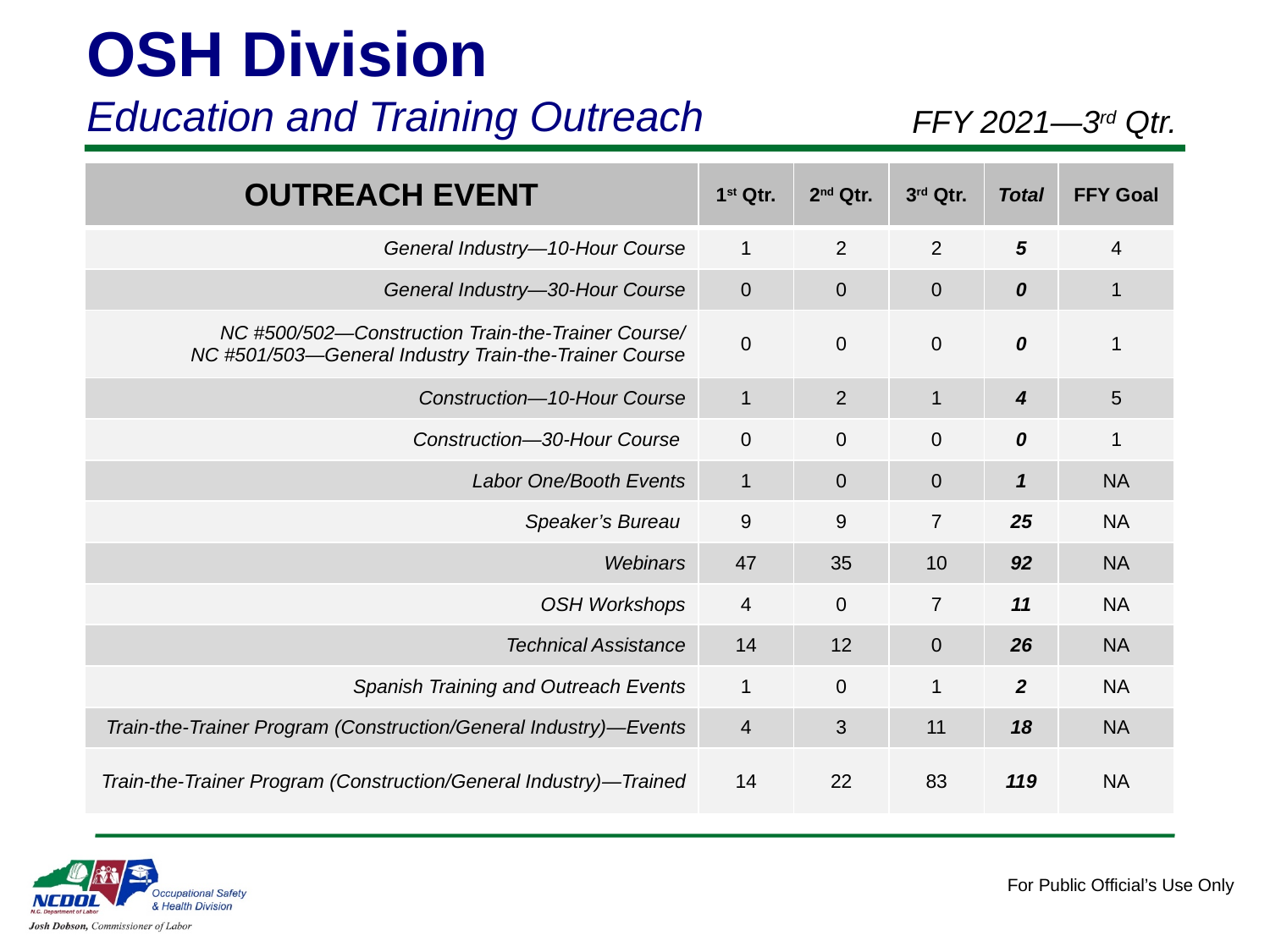

OSH Division
Education and Training Outreach
FFY 2021—3rd Qtr.
| OUTREACH EVENT | 1st Qtr. | 2nd Qtr. | 3rd Qtr. | Total | FFY Goal |
| --- | --- | --- | --- | --- | --- |
| General Industry—10-Hour Course | 1 | 2 | 2 | 5 | 4 |
| General Industry—30-Hour Course | 0 | 0 | 0 | 0 | 1 |
| NC #500/502—Construction Train-the-Trainer Course/ NC #501/503—General Industry Train-the-Trainer Course | 0 | 0 | 0 | 0 | 1 |
| Construction—10-Hour Course | 1 | 2 | 1 | 4 | 5 |
| Construction—30-Hour Course | 0 | 0 | 0 | 0 | 1 |
| Labor One/Booth Events | 1 | 0 | 0 | 1 | NA |
| Speaker’s Bureau | 9 | 9 | 7 | 25 | NA |
| Webinars | 47 | 35 | 10 | 92 | NA |
| OSH Workshops | 4 | 0 | 7 | 11 | NA |
| Technical Assistance | 14 | 12 | 0 | 26 | NA |
| Spanish Training and Outreach Events | 1 | 0 | 1 | 2 | NA |
| Train-the-Trainer Program (Construction/General Industry)—Events | 4 | 3 | 11 | 18 | NA |
| Train-the-Trainer Program (Construction/General Industry)—Trained | 14 | 22 | 83 | 119 | NA |